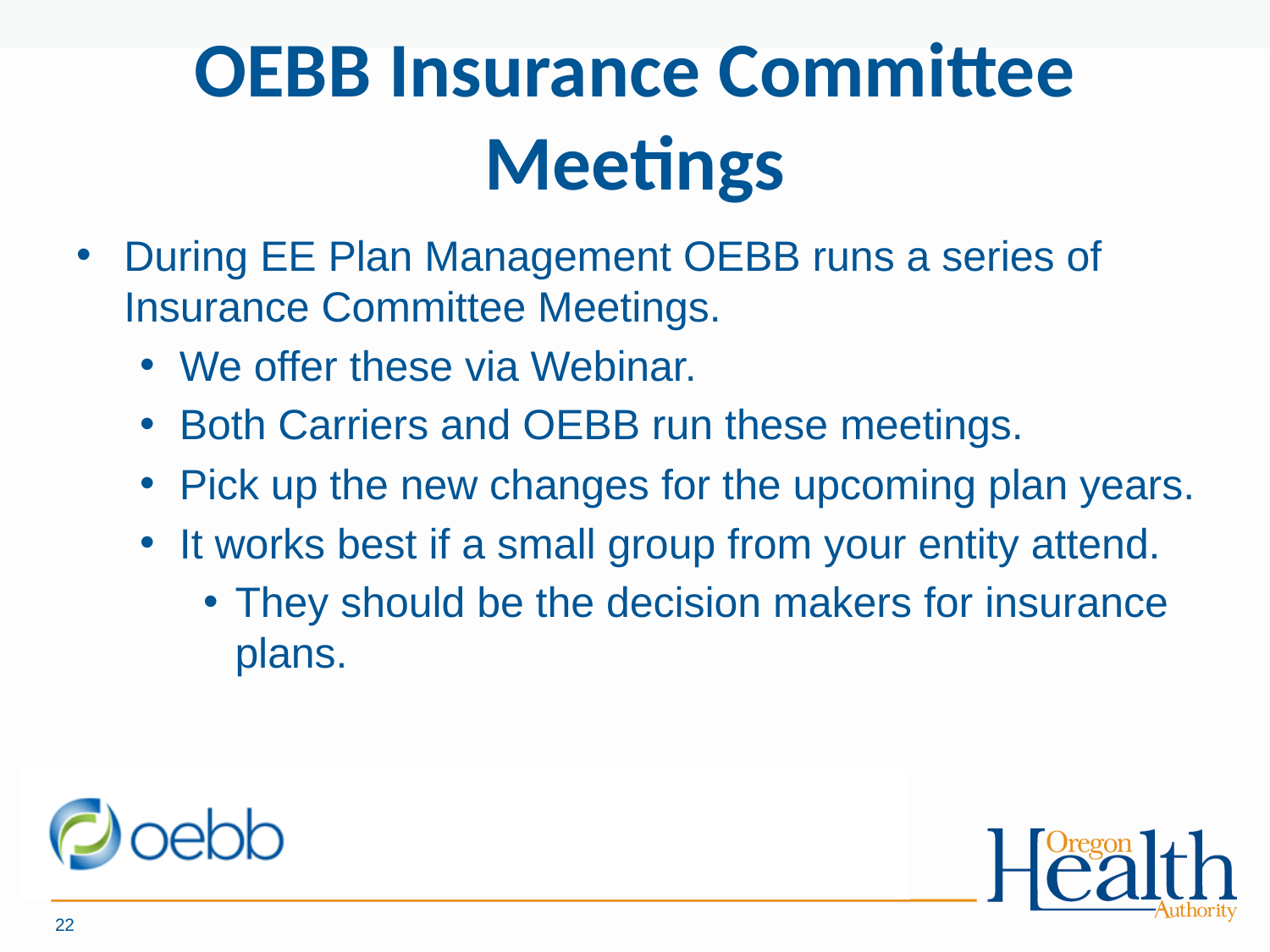

# OEBB Insurance Committee Meetings
During EE Plan Management OEBB runs a series of Insurance Committee Meetings.
We offer these via Webinar.
Both Carriers and OEBB run these meetings.
Pick up the new changes for the upcoming plan years.
It works best if a small group from your entity attend.
They should be the decision makers for insurance plans.
22